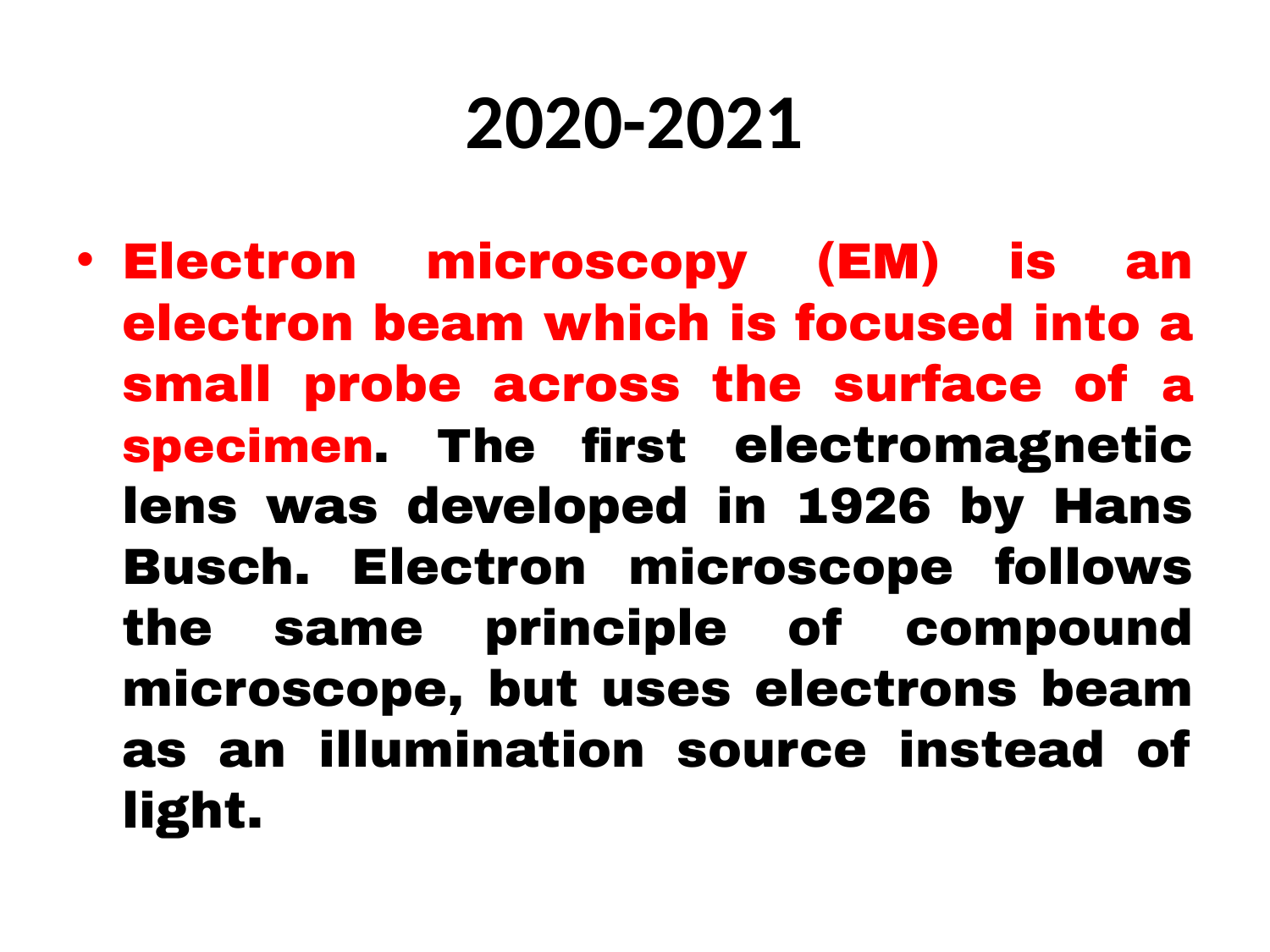

# 2020-2021
Electron microscopy (EM) is an electron beam which is focused into a small probe across the surface of a specimen. The first electromagnetic lens was developed in 1926 by Hans Busch. Electron microscope follows the same principle of compound microscope, but uses electrons beam as an illumination source instead of light.